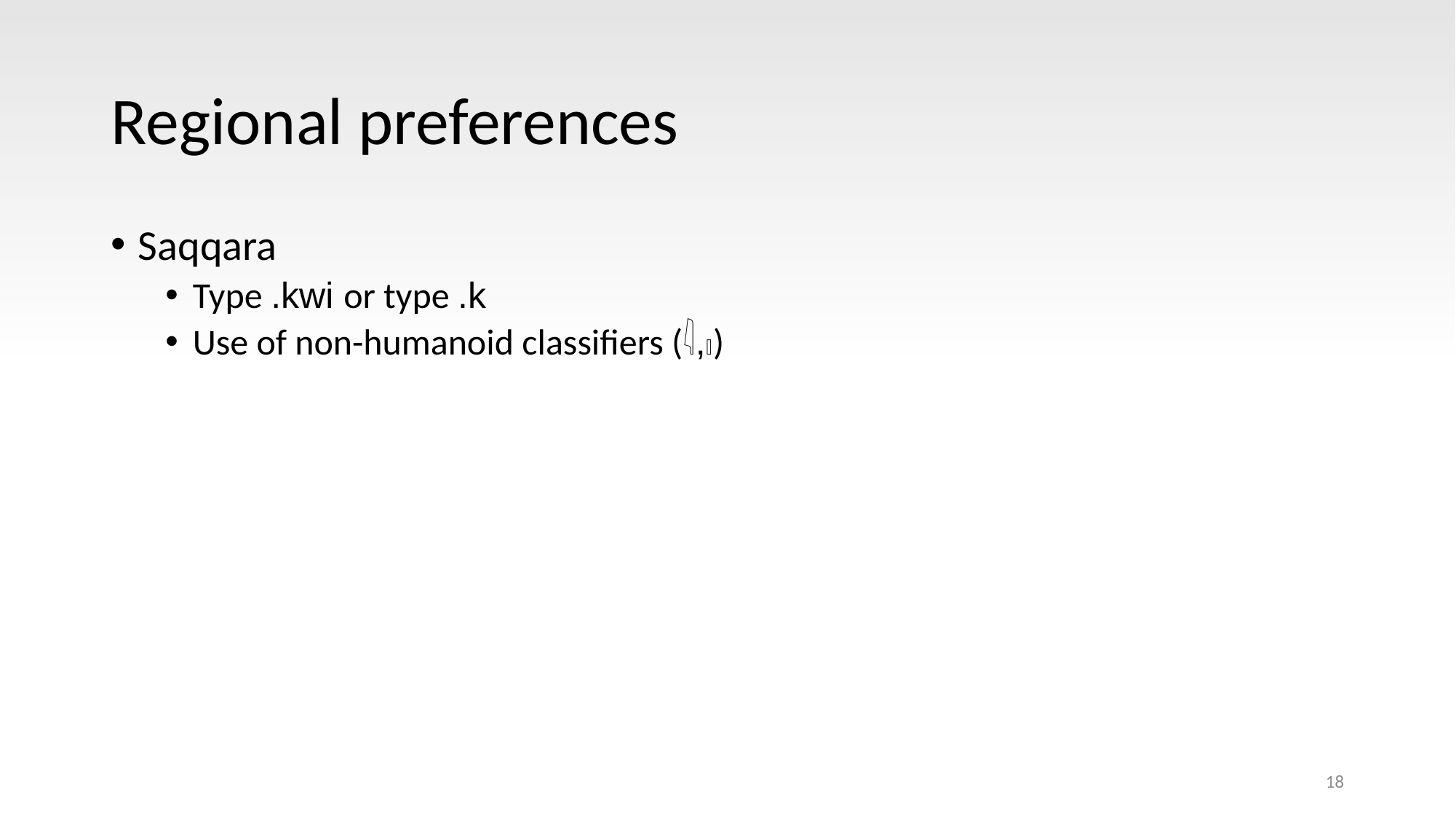

# Regional preferences
Saqqara
Type .kwi or type .k
Use of non-humanoid classifiers (𓇋,𓏤)
18